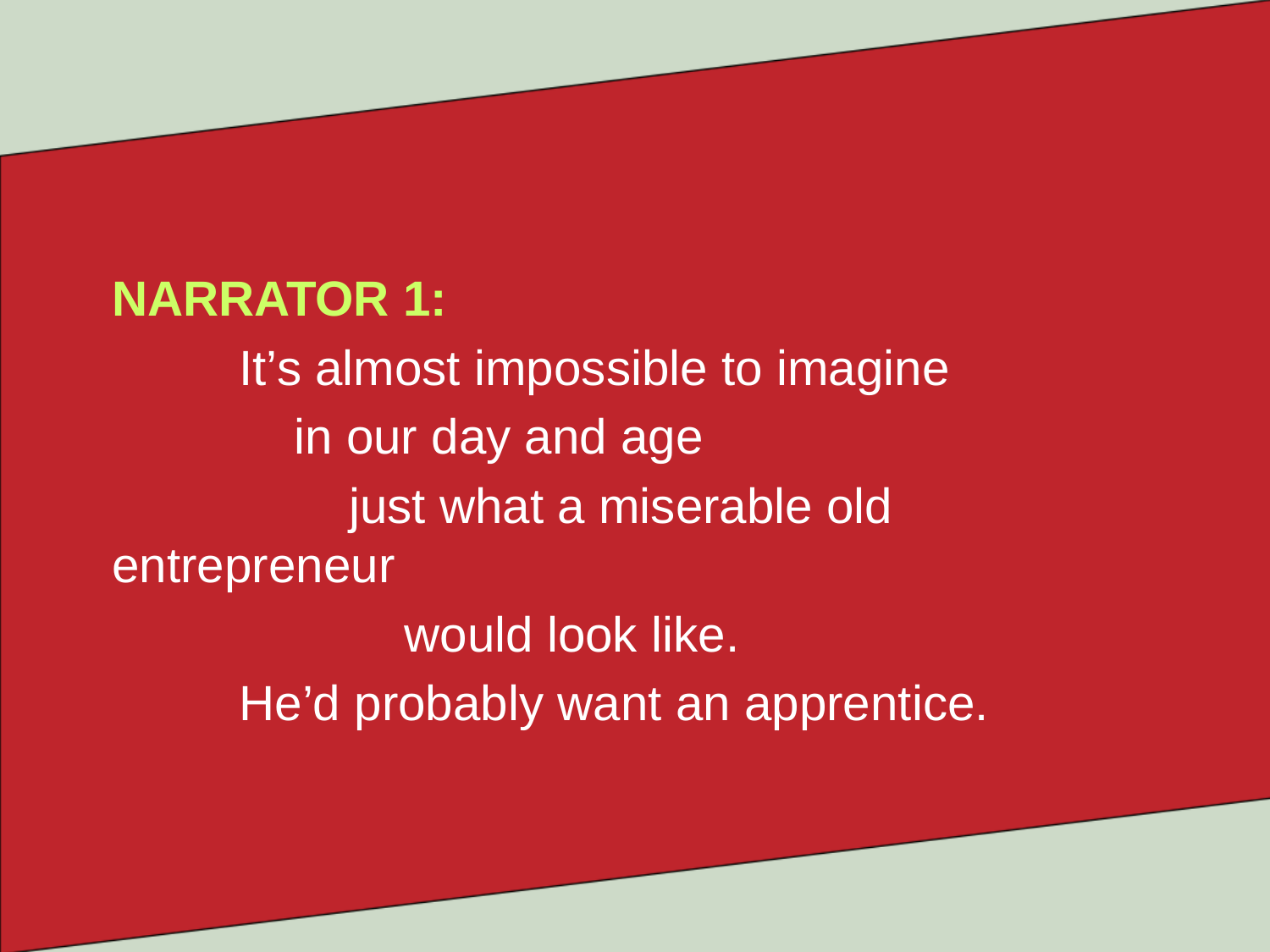

NARRATOR 1:
	It’s almost impossible to imagine
	    in our day and age
	        just what a miserable old entrepreneur
	            would look like.
	He’d probably want an apprentice.